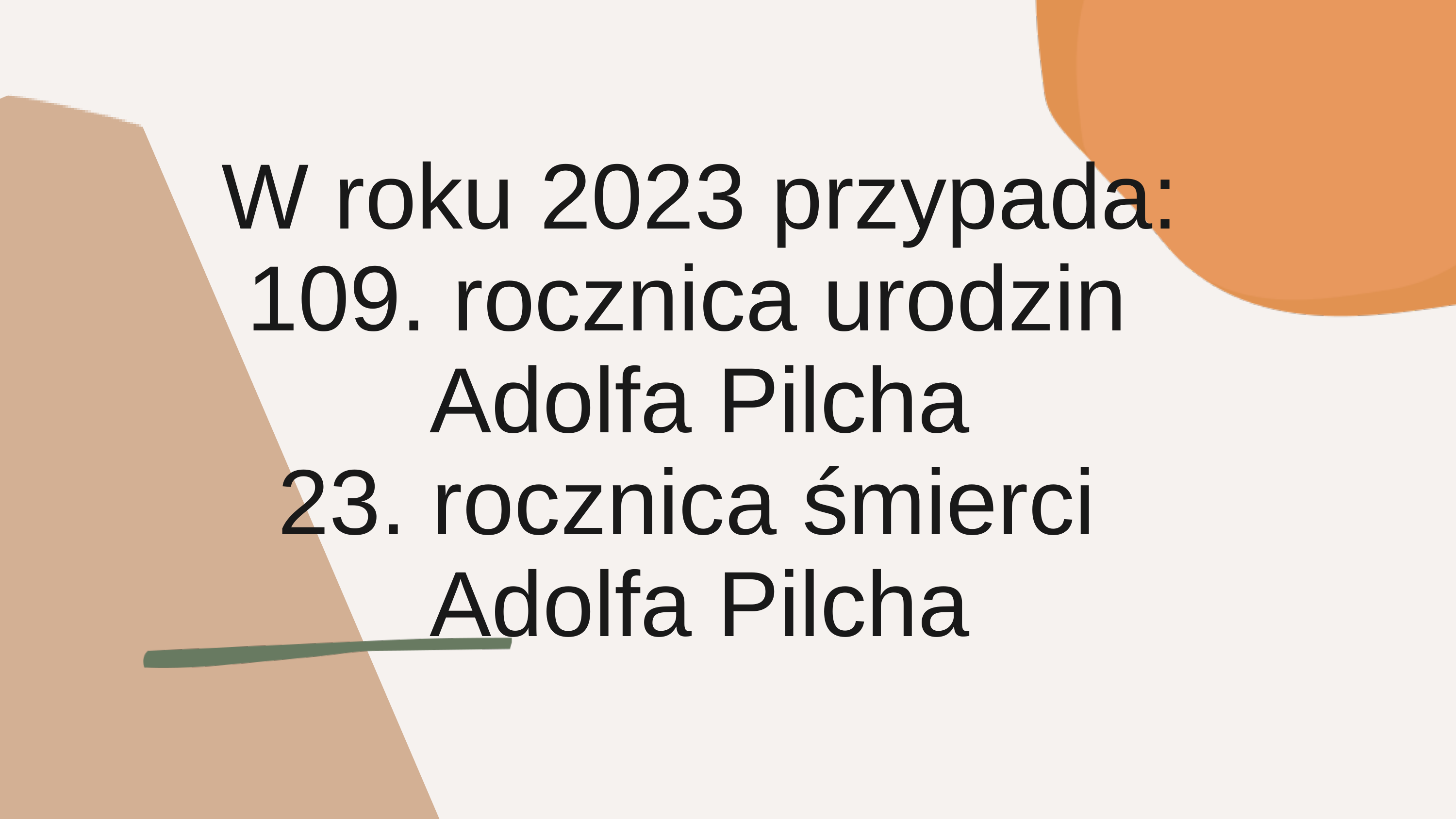

W roku 2023 przypada:
109. rocznica urodzin
Adolfa Pilcha
23. rocznica śmierci
Adolfa Pilcha